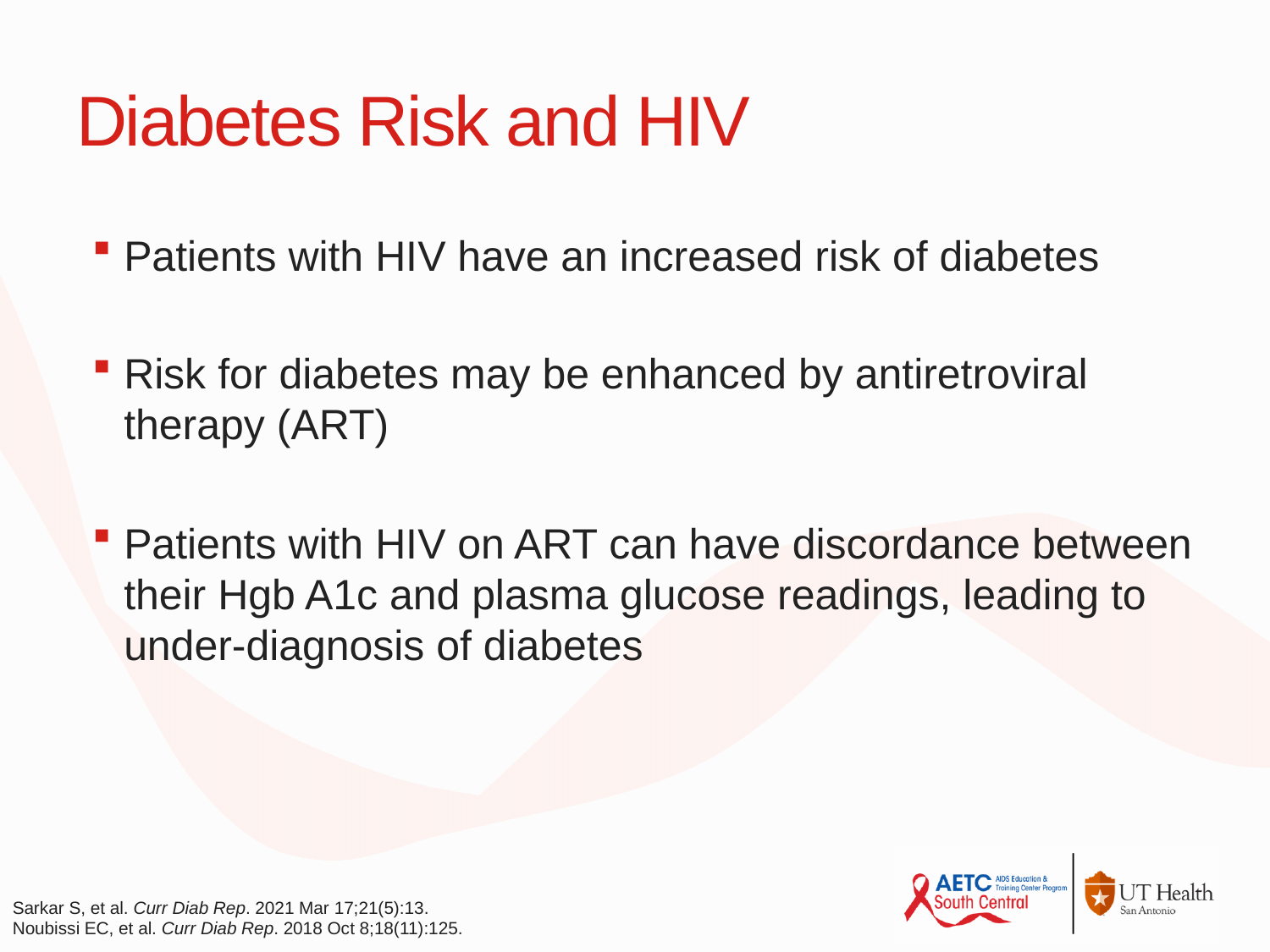

# Diabetes Risk and HIV
Patients with HIV have an increased risk of diabetes

Risk for diabetes may be enhanced by antiretroviral therapy (ART)

Patients with HIV on ART can have discordance between their Hgb A1c and plasma glucose readings, leading to under-diagnosis of diabetes

Sarkar S, et al. Curr Diab Rep. 2021 Mar 17;21(5):13.
Noubissi EC, et al. Curr Diab Rep. 2018 Oct 8;18(11):125.